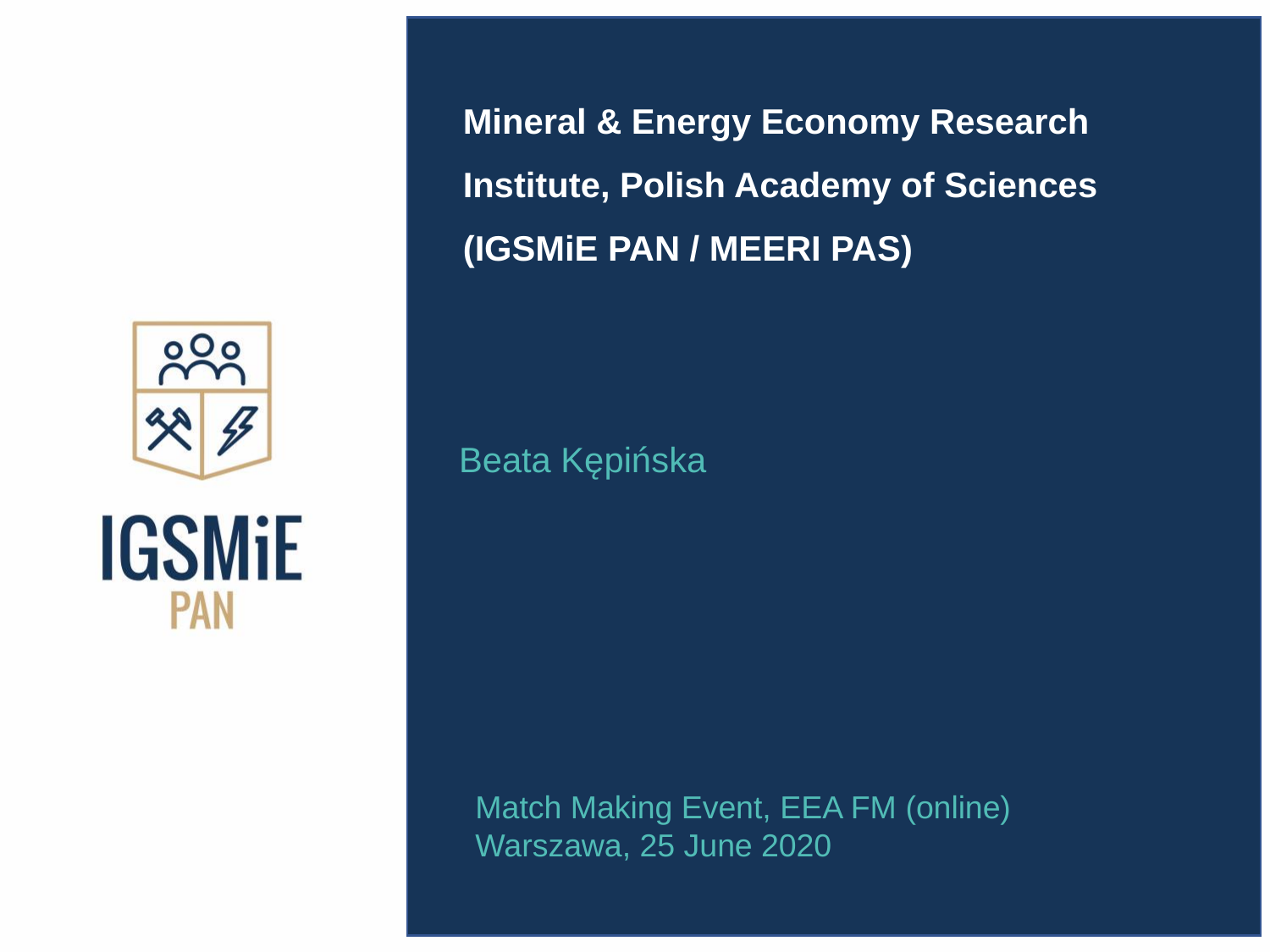

Mineral & Energy Economy Research Institute, Polish Academy of Sciences
(IGSMiE PAN / MEERI PAS)
Beata Kępińska

Match Making Event, EEA FM (online)
Warszawa, 25 June 2020